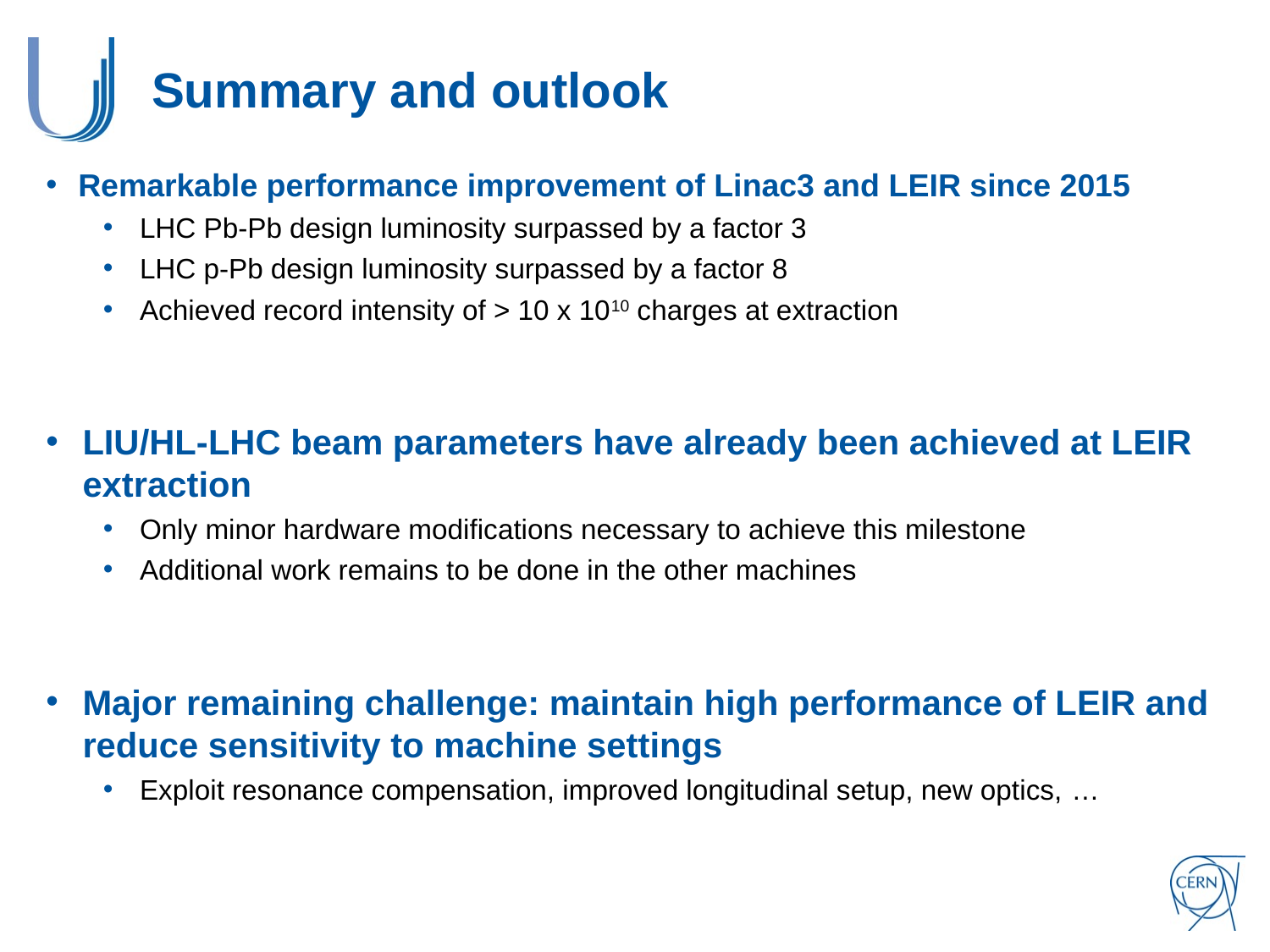

# Summary and outlook
Remarkable performance improvement of Linac3 and LEIR since 2015
LHC Pb-Pb design luminosity surpassed by a factor 3
LHC p-Pb design luminosity surpassed by a factor 8
Achieved record intensity of > 10 x 1010 charges at extraction

LIU/HL-LHC beam parameters have already been achieved at LEIR extraction
Only minor hardware modifications necessary to achieve this milestone
Additional work remains to be done in the other machines

Major remaining challenge: maintain high performance of LEIR and reduce sensitivity to machine settings
Exploit resonance compensation, improved longitudinal setup, new optics, …